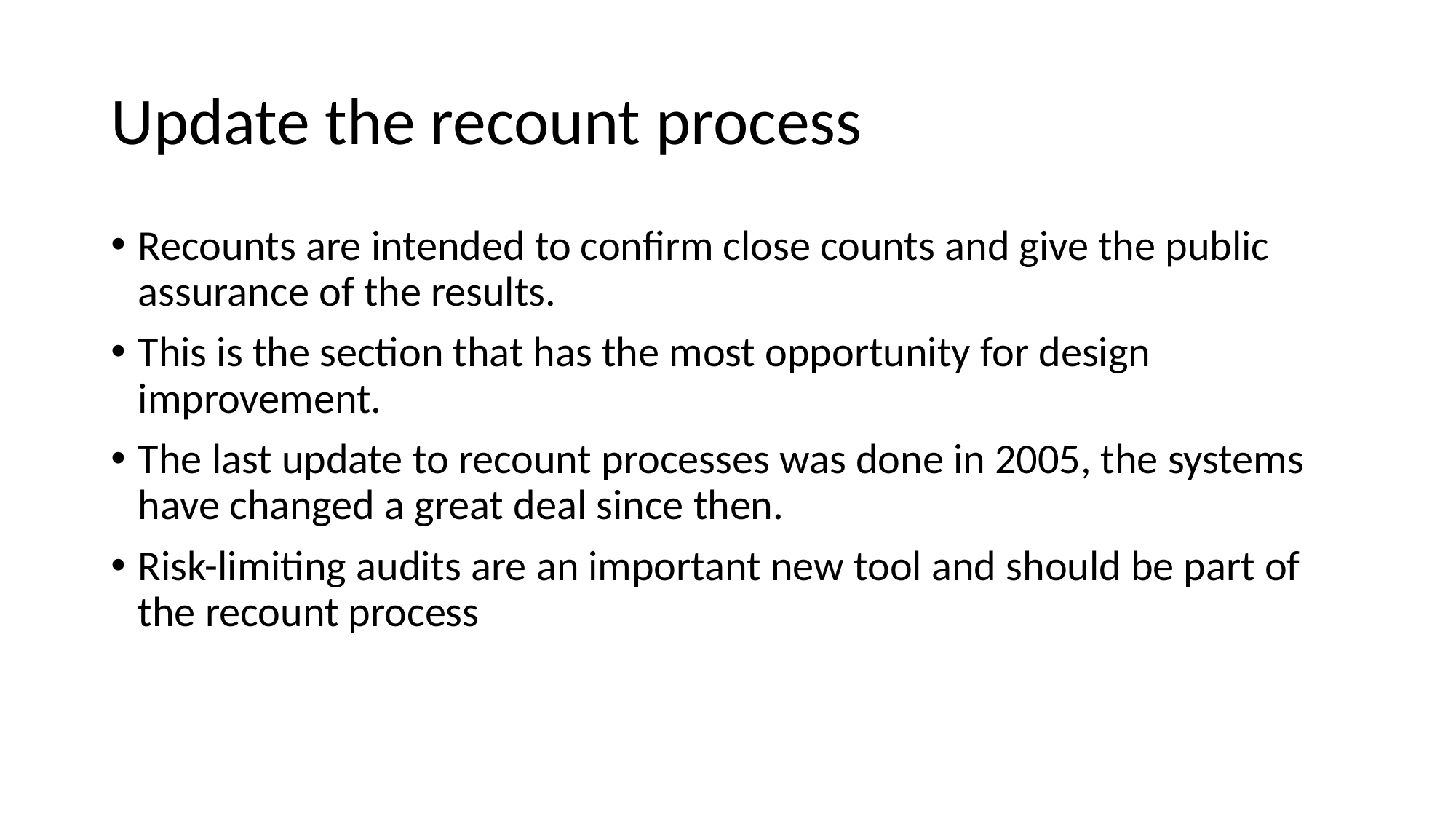

# Update the recount process
Recounts are intended to confirm close counts and give the public assurance of the results.
This is the section that has the most opportunity for design improvement.
The last update to recount processes was done in 2005, the systems have changed a great deal since then.
Risk-limiting audits are an important new tool and should be part of the recount process